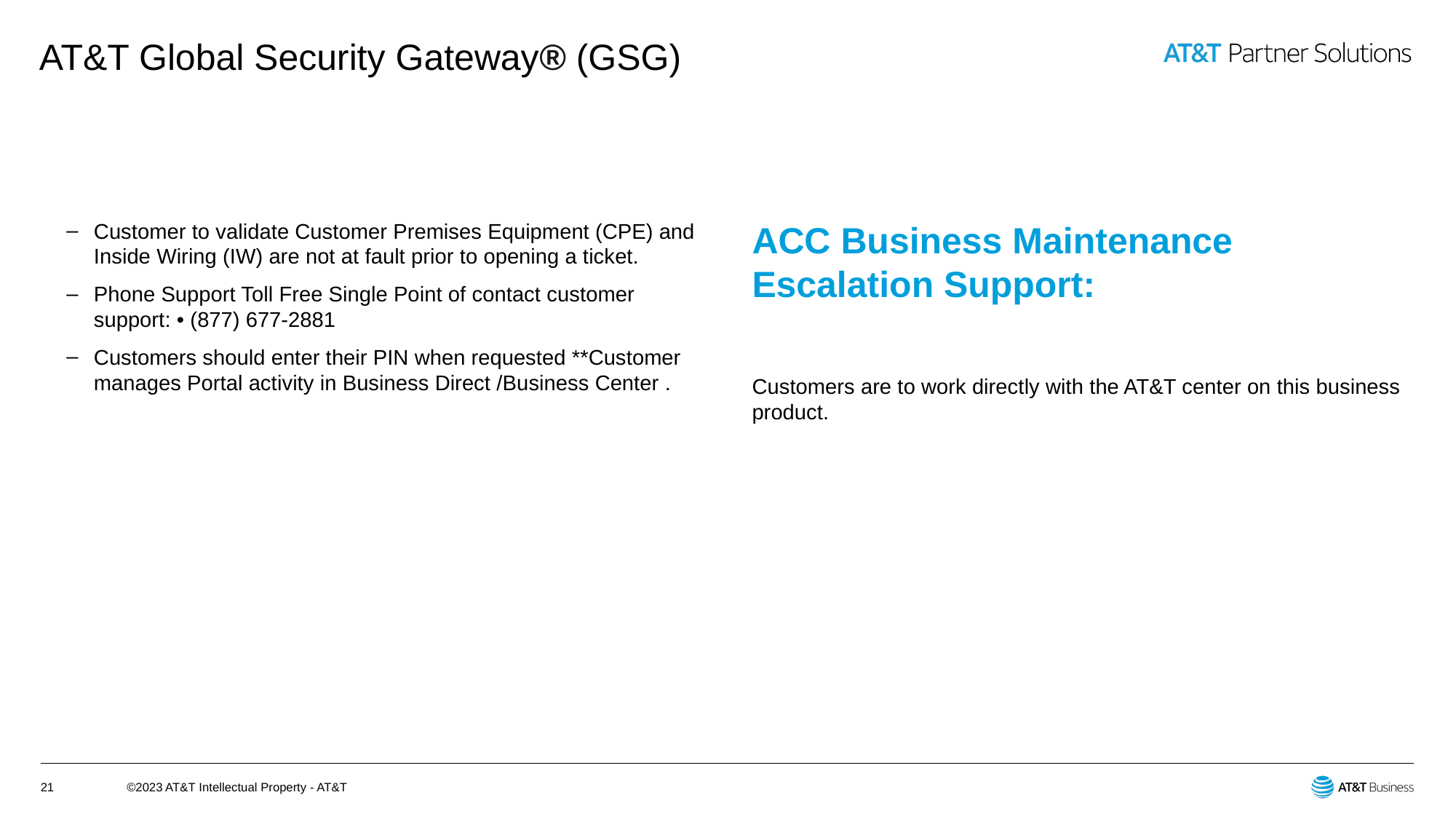

# AT&T Global Security Gateway® (GSG)
Customer to validate Customer Premises Equipment (CPE) and Inside Wiring (IW) are not at fault prior to opening a ticket.
Phone Support Toll Free Single Point of contact customer support: • (877) 677-2881
Customers should enter their PIN when requested **Customer manages Portal activity in Business Direct /Business Center .
ACC Business Maintenance Escalation Support:

Customers are to work directly with the AT&T center on this business product.

21
©2023 AT&T Intellectual Property - AT&T